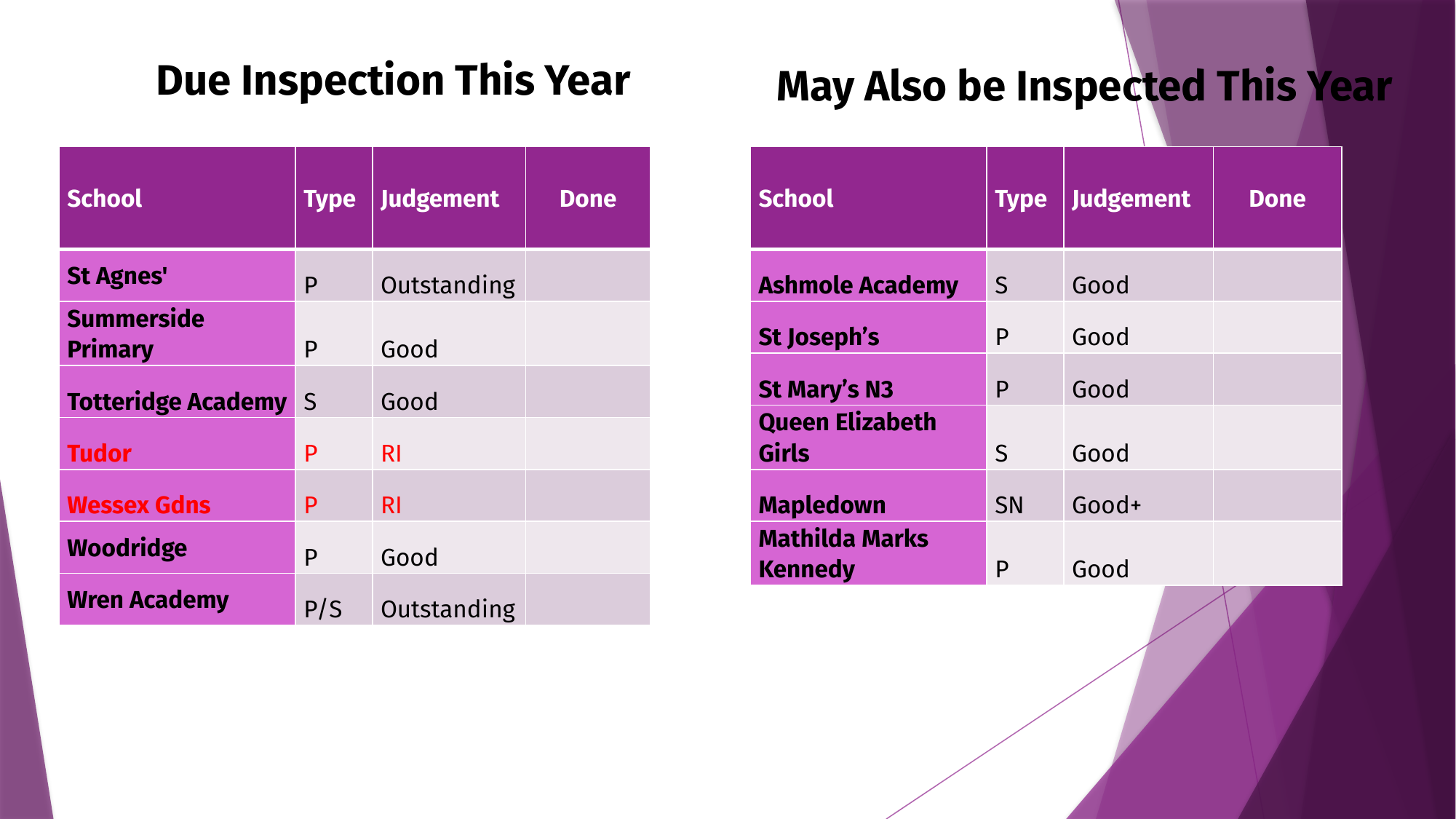

Due Inspection This Year
May Also be Inspected This Year
| School | Type | Judgement | Done |
| --- | --- | --- | --- |
| St Agnes' | P | Outstanding |  |
| Summerside Primary | P | Good |  |
| Totteridge Academy | S | Good |  |
| Tudor | P | RI |  |
| Wessex Gdns | P | RI |  |
| Woodridge | P | Good |  |
| Wren Academy | P/S | Outstanding |  |
| School | Type | Judgement | Done |
| --- | --- | --- | --- |
| Ashmole Academy | S | Good |  |
| St Joseph’s | P | Good |  |
| St Mary’s N3 | P | Good |  |
| Queen Elizabeth Girls | S | Good |  |
| Mapledown | SN | Good+ |  |
| Mathilda Marks Kennedy | P | Good |  |